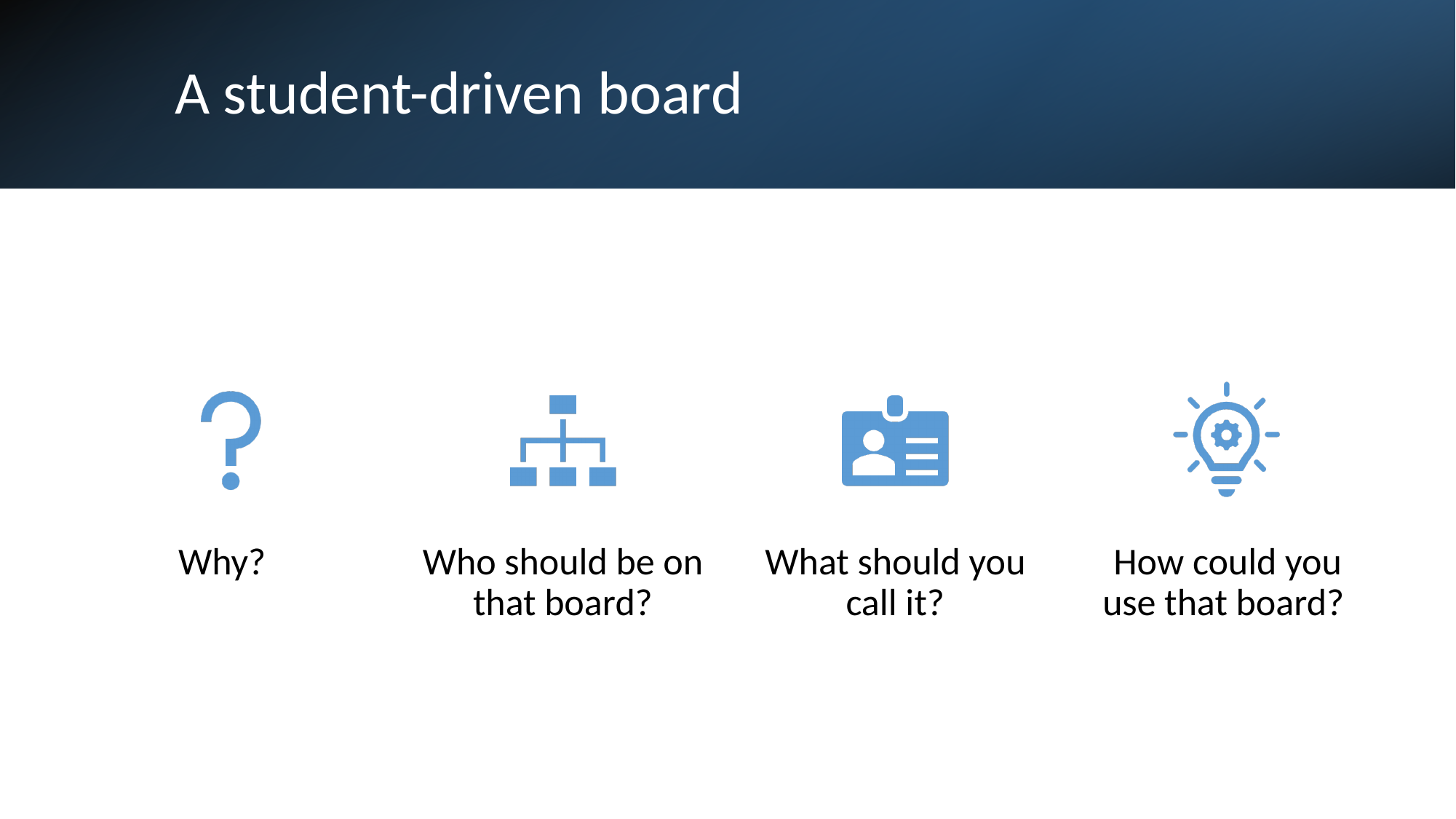

# A student-driven board
Why?
Who should be on that board?
What should you call it?
How could you use that board?